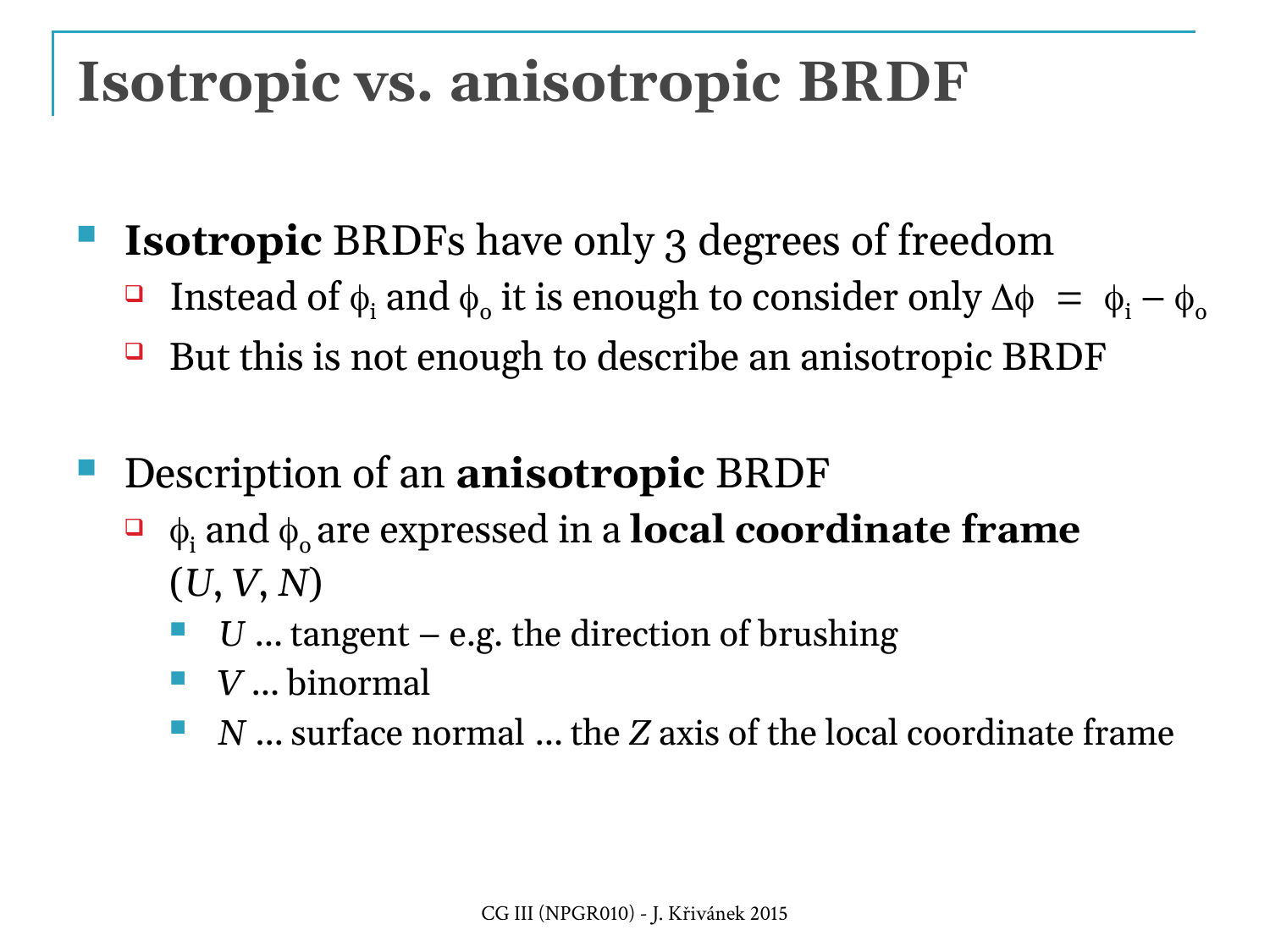

# Isotropic vs. anisotropic BRDF
Isotropic BRDFs have only 3 degrees of freedom
Instead of φi and φo it is enough to consider only Δφ = φi – φo
But this is not enough to describe an anisotropic BRDF

Description of an anisotropic BRDF
φi and φo are expressed in a local coordinate frame
(U, V, N)
U … tangent – e.g. the direction of brushing
V … binormal
N … surface normal … the Z axis of the local coordinate frame
CG III (NPGR010) - J. Křivánek 2015